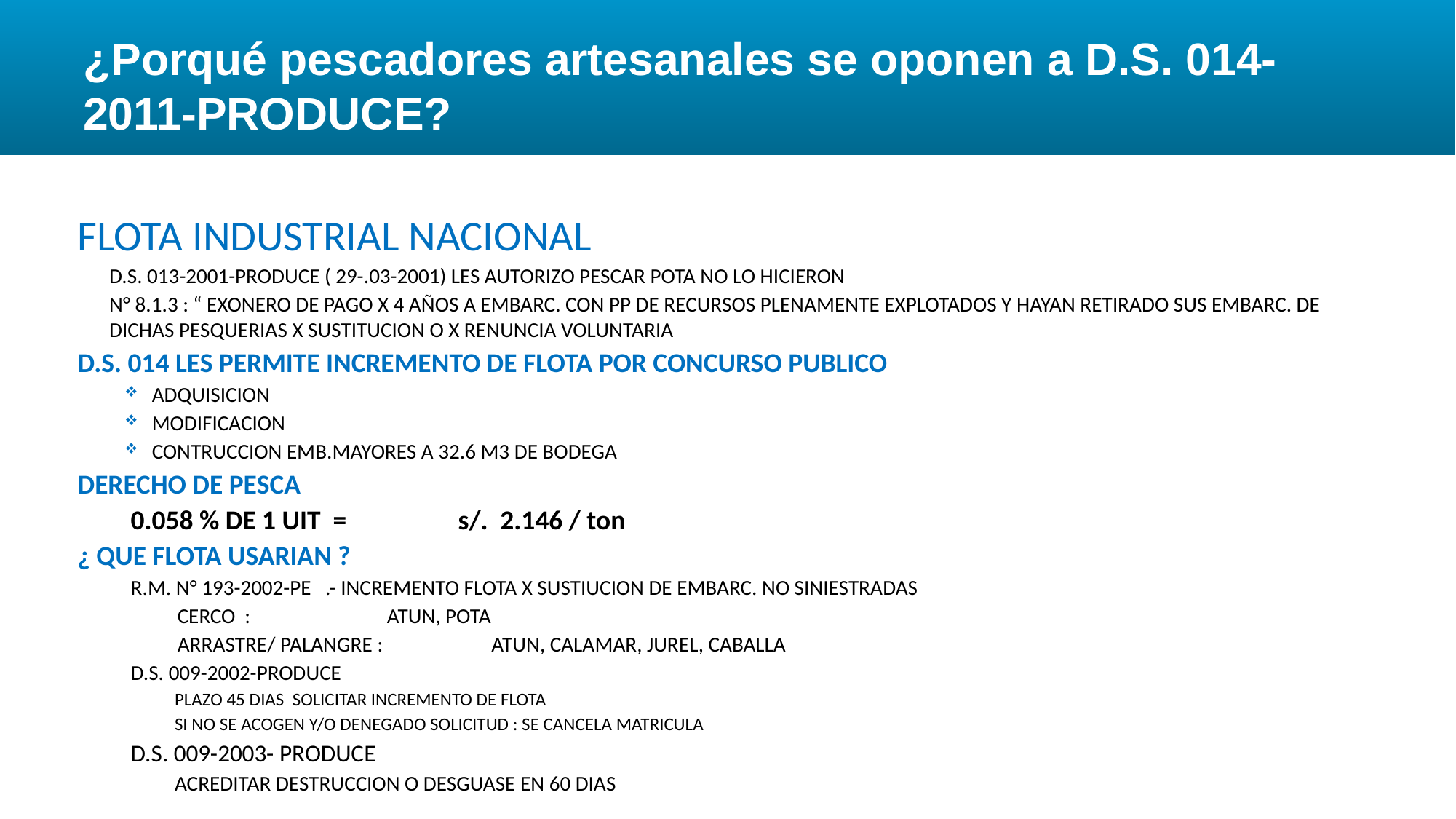

¿Porqué pescadores artesanales se oponen a D.S. 014-2011-PRODUCE?
FLOTA INDUSTRIAL NACIONAL
D.S. 013-2001-PRODUCE ( 29-.03-2001) LES AUTORIZO PESCAR POTA NO LO HICIERON
N° 8.1.3 : “ EXONERO DE PAGO X 4 AÑOS A EMBARC. CON PP DE RECURSOS PLENAMENTE EXPLOTADOS Y HAYAN RETIRADO SUS EMBARC. DE DICHAS PESQUERIAS X SUSTITUCION O X RENUNCIA VOLUNTARIA
D.S. 014 LES PERMITE INCREMENTO DE FLOTA POR CONCURSO PUBLICO
ADQUISICION
MODIFICACION
CONTRUCCION EMB.MAYORES A 32.6 M3 DE BODEGA
DERECHO DE PESCA
0.058 % DE 1 UIT  = 	s/.  2.146 / ton
¿ QUE FLOTA USARIAN ?
R.M. N° 193-2002-PE   .- INCREMENTO FLOTA X SUSTIUCION DE EMBARC. NO SINIESTRADAS
CERCO  :		 ATUN, POTA
ARRASTRE/ PALANGRE :	ATUN, CALAMAR, JUREL, CABALLA
D.S. 009-2002-PRODUCE
PLAZO 45 DIAS  SOLICITAR INCREMENTO DE FLOTA
SI NO SE ACOGEN Y/O DENEGADO SOLICITUD : SE CANCELA MATRICULA
D.S. 009-2003- PRODUCE
ACREDITAR DESTRUCCION O DESGUASE EN 60 DIAS